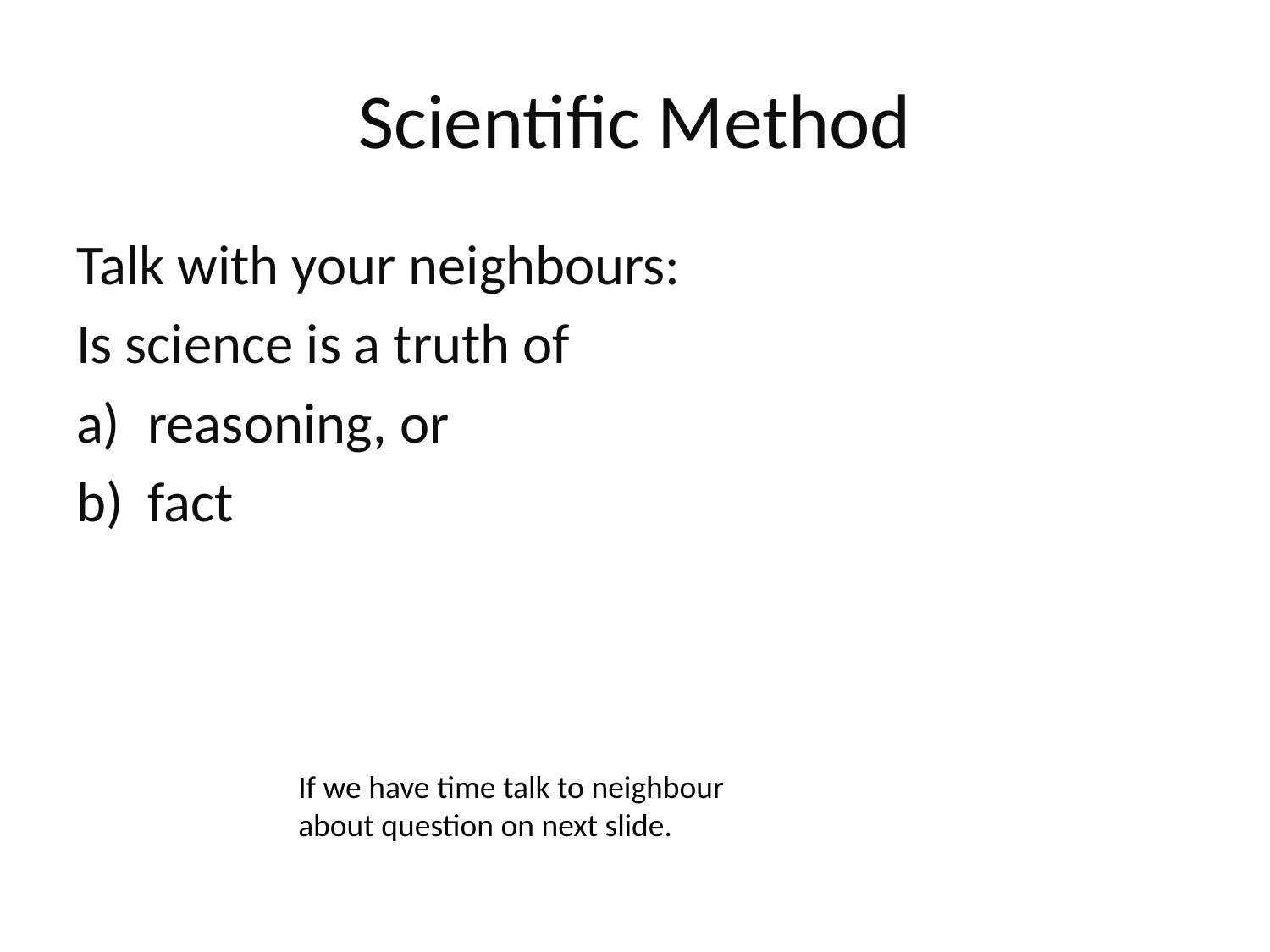

# Scientific Method
Talk with your neighbours:
Is science is a truth of
reasoning, or
fact
If we have time talk to neighbour about question on next slide.